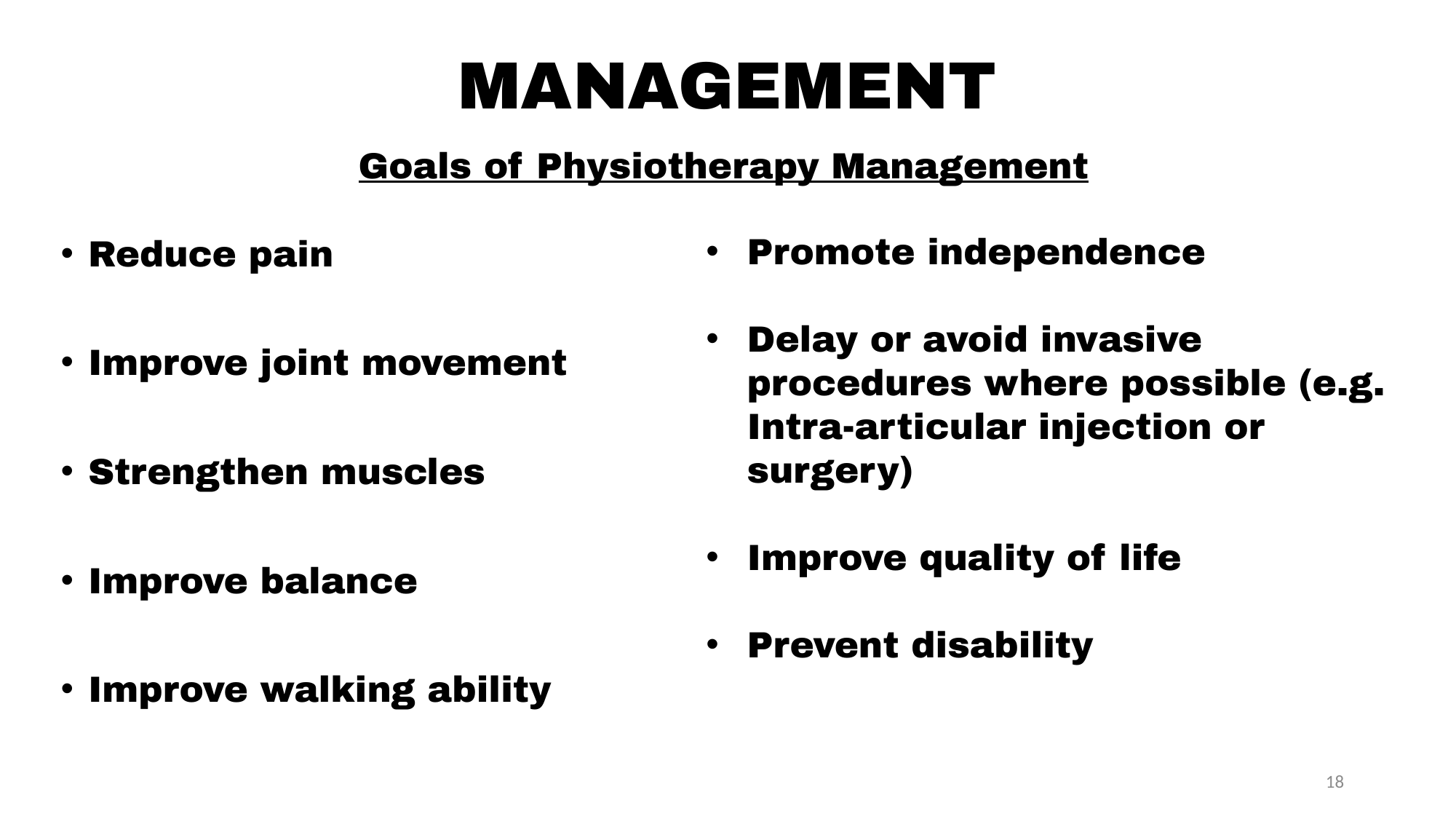

# MANAGEMENT
Goals of Physiotherapy Management

Reduce pain

Improve joint movement

Strengthen muscles

Improve balance

Improve walking ability
Promote independence

Delay or avoid invasive procedures where possible (e.g. Intra-articular injection or surgery)

Improve quality of life

Prevent disability

18